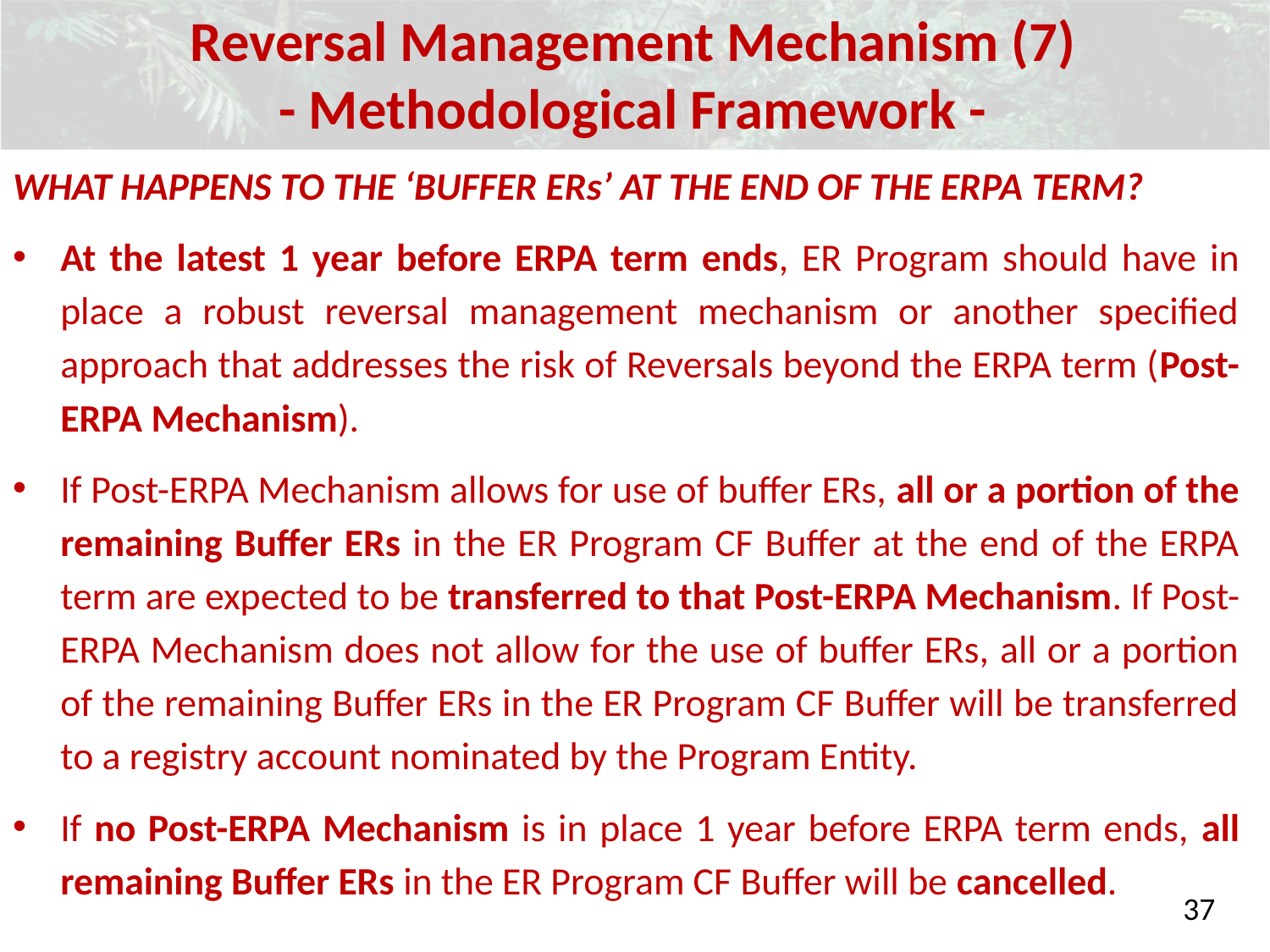

Reversal Management Mechanism (7)
- Methodological Framework -
What happens to the ‘Buffer ERs’ at the end of the ERPA term?
At the latest 1 year before ERPA term ends, ER Program should have in place a robust reversal management mechanism or another specified approach that addresses the risk of Reversals beyond the ERPA term (Post-ERPA Mechanism).
If Post-ERPA Mechanism allows for use of buffer ERs, all or a portion of the remaining Buffer ERs in the ER Program CF Buffer at the end of the ERPA term are expected to be transferred to that Post-ERPA Mechanism. If Post-ERPA Mechanism does not allow for the use of buffer ERs, all or a portion of the remaining Buffer ERs in the ER Program CF Buffer will be transferred to a registry account nominated by the Program Entity.
If no Post-ERPA Mechanism is in place 1 year before ERPA term ends, all remaining Buffer ERs in the ER Program CF Buffer will be cancelled.

37